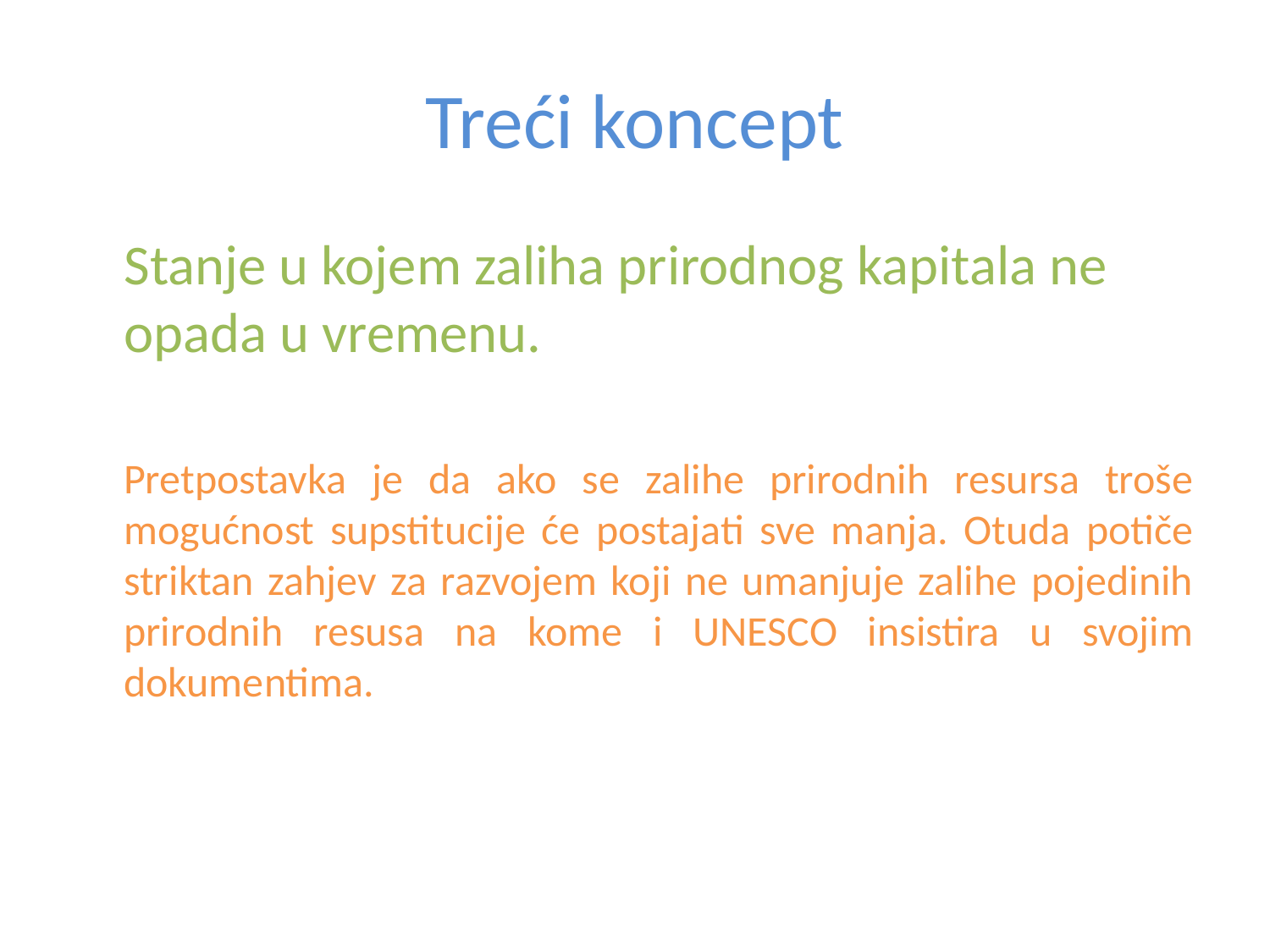

# Treći koncept
	Stanje u kojem zaliha prirodnog kapitala ne opada u vremenu.

	Pretpostavka je da ako se zalihe prirodnih resursa troše mogućnost supstitucije će postajati sve manja. Otuda potiče striktan zahjev za razvojem koji ne umanjuje zalihe pojedinih prirodnih resusa na kome i UNESCO insistira u svojim dokumentima.